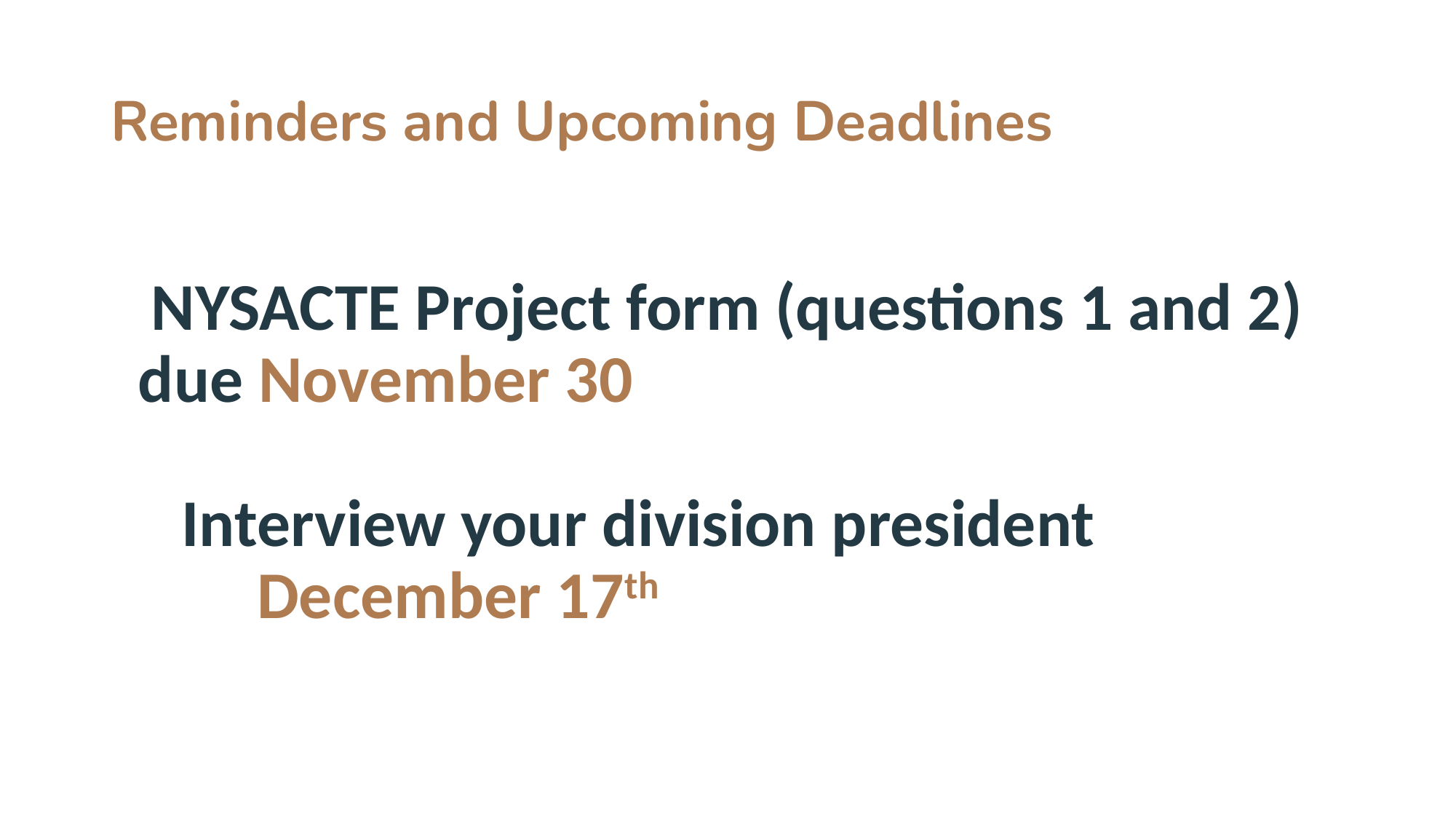

# Reminders and Upcoming Deadlines

NYSACTE Project form (questions 1 and 2) due November 30

  Interview your division president
       December 17th